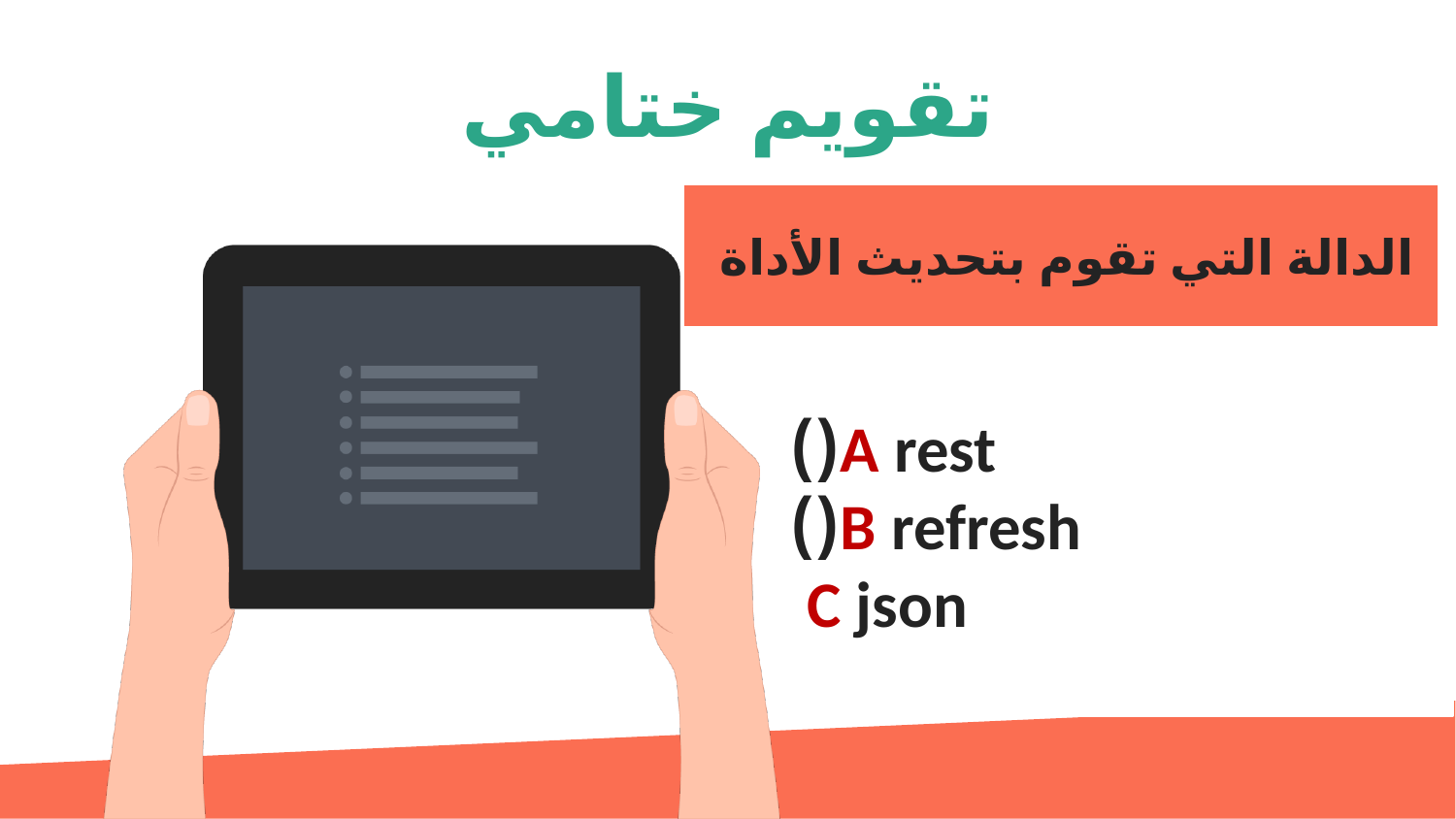

تقويم ختامي
الدالة التي تقوم بتحديث الأداة

A rest()
B refresh()
C json